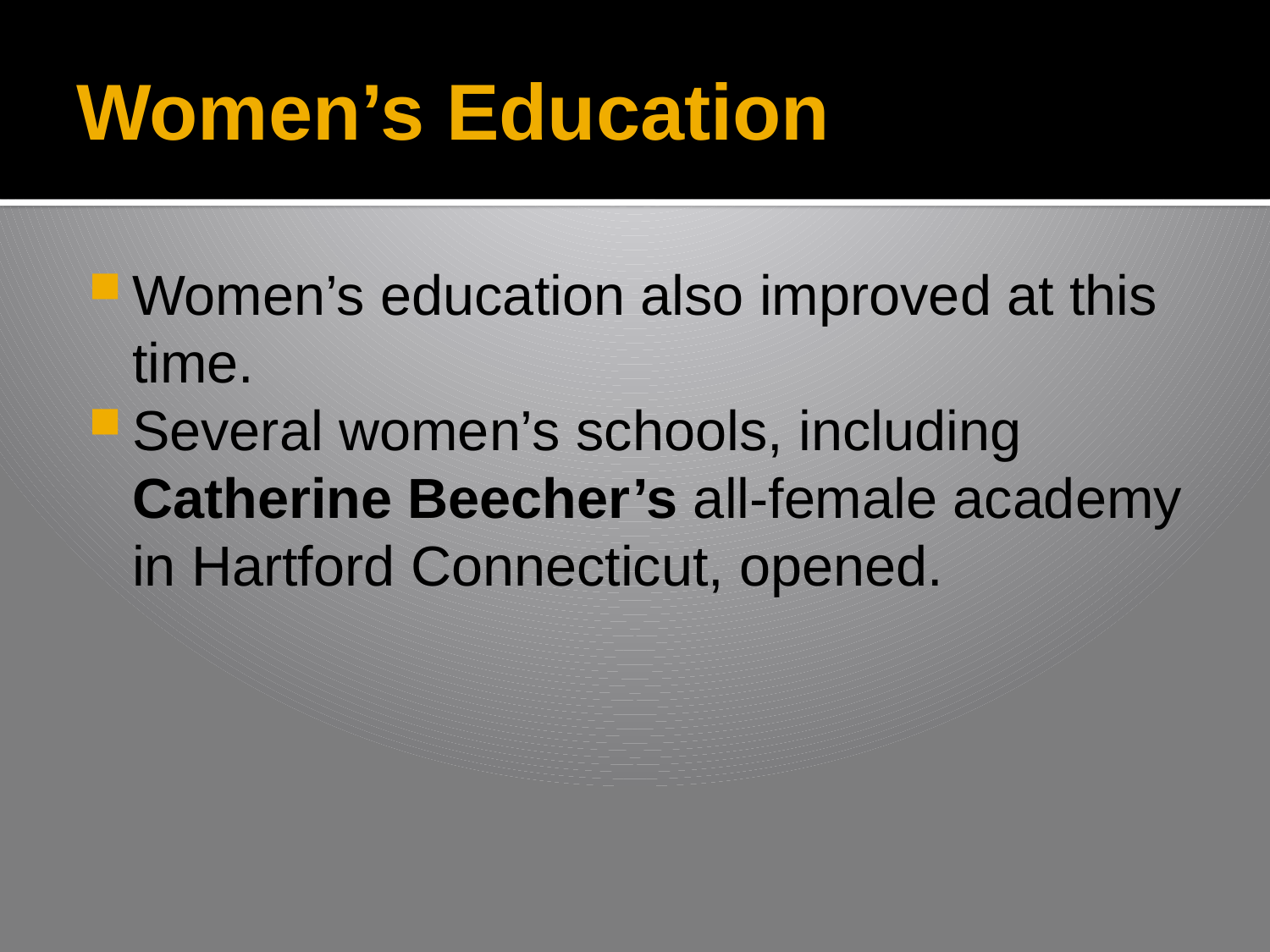

# Women’s Education
Women’s education also improved at this time.
Several women’s schools, including Catherine Beecher’s all-female academy in Hartford Connecticut, opened.